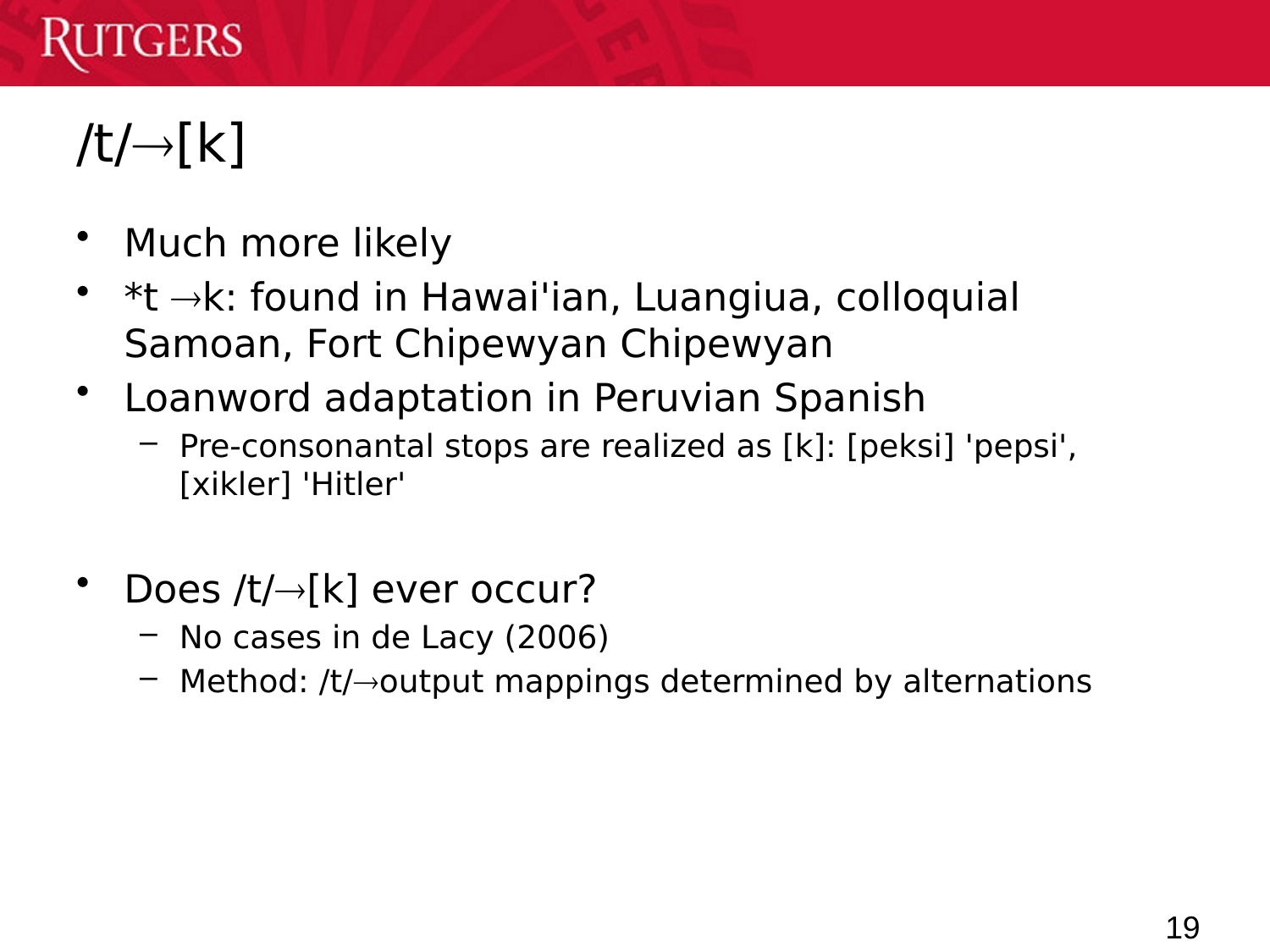

# /t/→[k]
Much more likely
*t →k: found in Hawai'ian, Luangiua, colloquial Samoan, Fort Chipewyan Chipewyan
Loanword adaptation in Peruvian Spanish
Pre-consonantal stops are realized as [k]: [peksi] 'pepsi', [xikler] 'Hitler'

Does /t/→[k] ever occur?
No cases in de Lacy (2006)
Method: /t/→output mappings determined by alternations